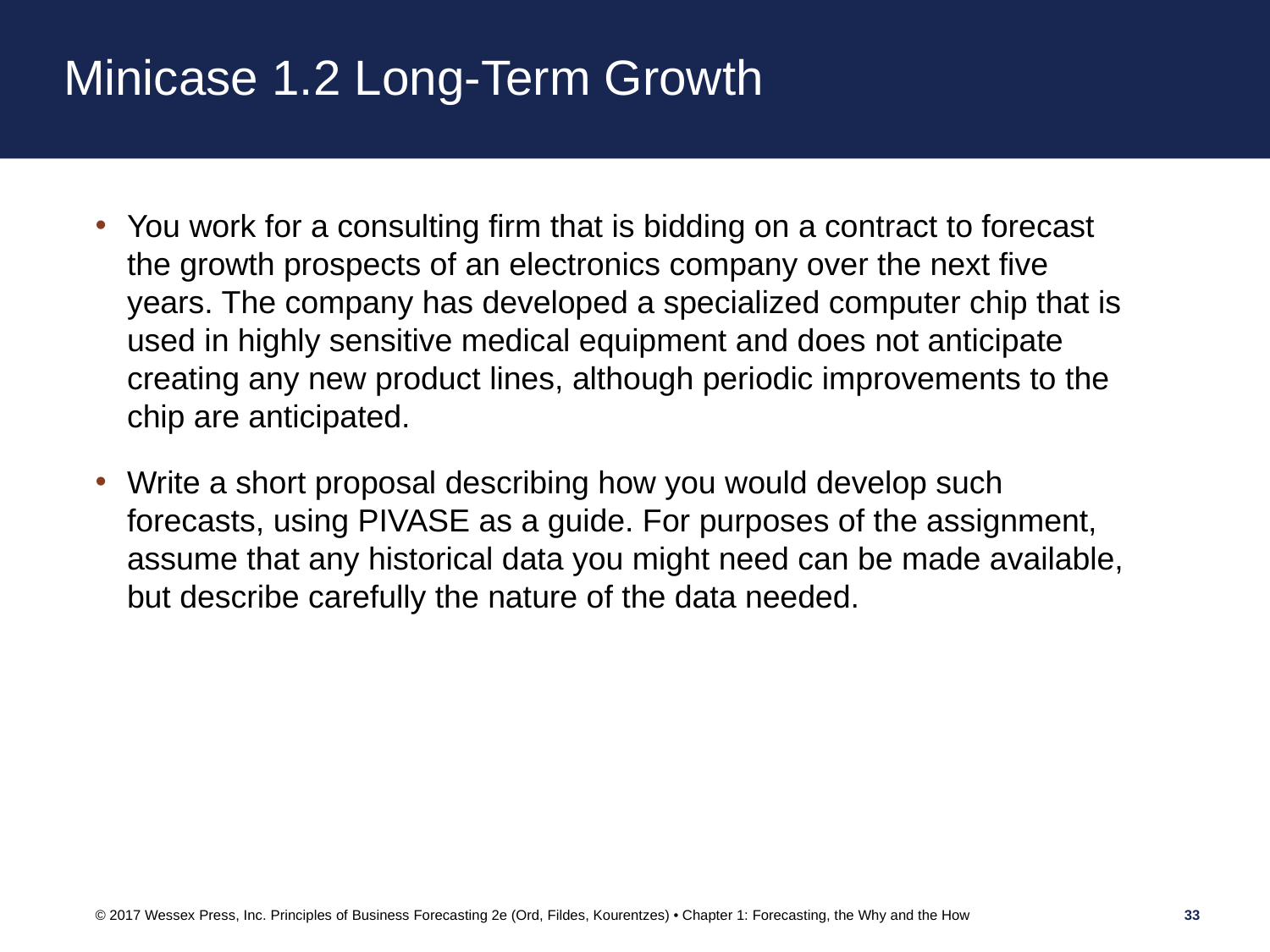

# Minicase 1.2 Long-Term Growth
You work for a consulting firm that is bidding on a contract to forecast the growth prospects of an electronics company over the next five years. The company has developed a specialized computer chip that is used in highly sensitive medical equipment and does not anticipate creating any new product lines, although periodic improvements to the chip are anticipated.
Write a short proposal describing how you would develop such forecasts, using PIVASE as a guide. For purposes of the assignment, assume that any historical data you might need can be made available, but describe carefully the nature of the data needed.
© 2017 Wessex Press, Inc. Principles of Business Forecasting 2e (Ord, Fildes, Kourentzes) • Chapter 1: Forecasting, the Why and the How
33